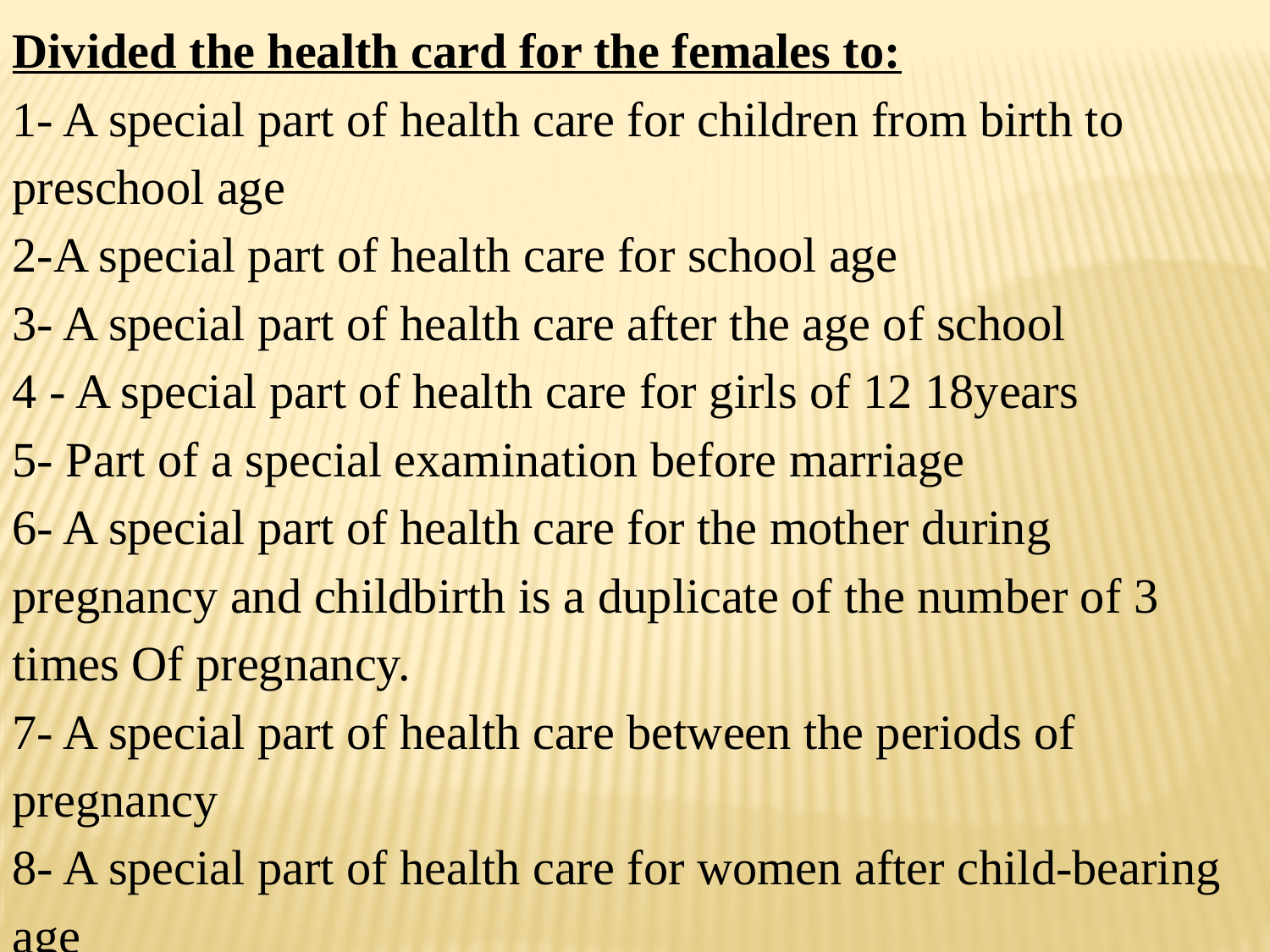

Divided the health card for the females to:
1- A special part of health care for children from birth to preschool age
2-A special part of health care for school age
3- A special part of health care after the age of school
4 - A special part of health care for girls of 12 18years
5- Part of a special examination before marriage
6- A special part of health care for the mother during pregnancy and childbirth is a duplicate of the number of 3 times Of pregnancy.
7- A special part of health care between the periods of pregnancy
8- A special part of health care for women after child-bearing age